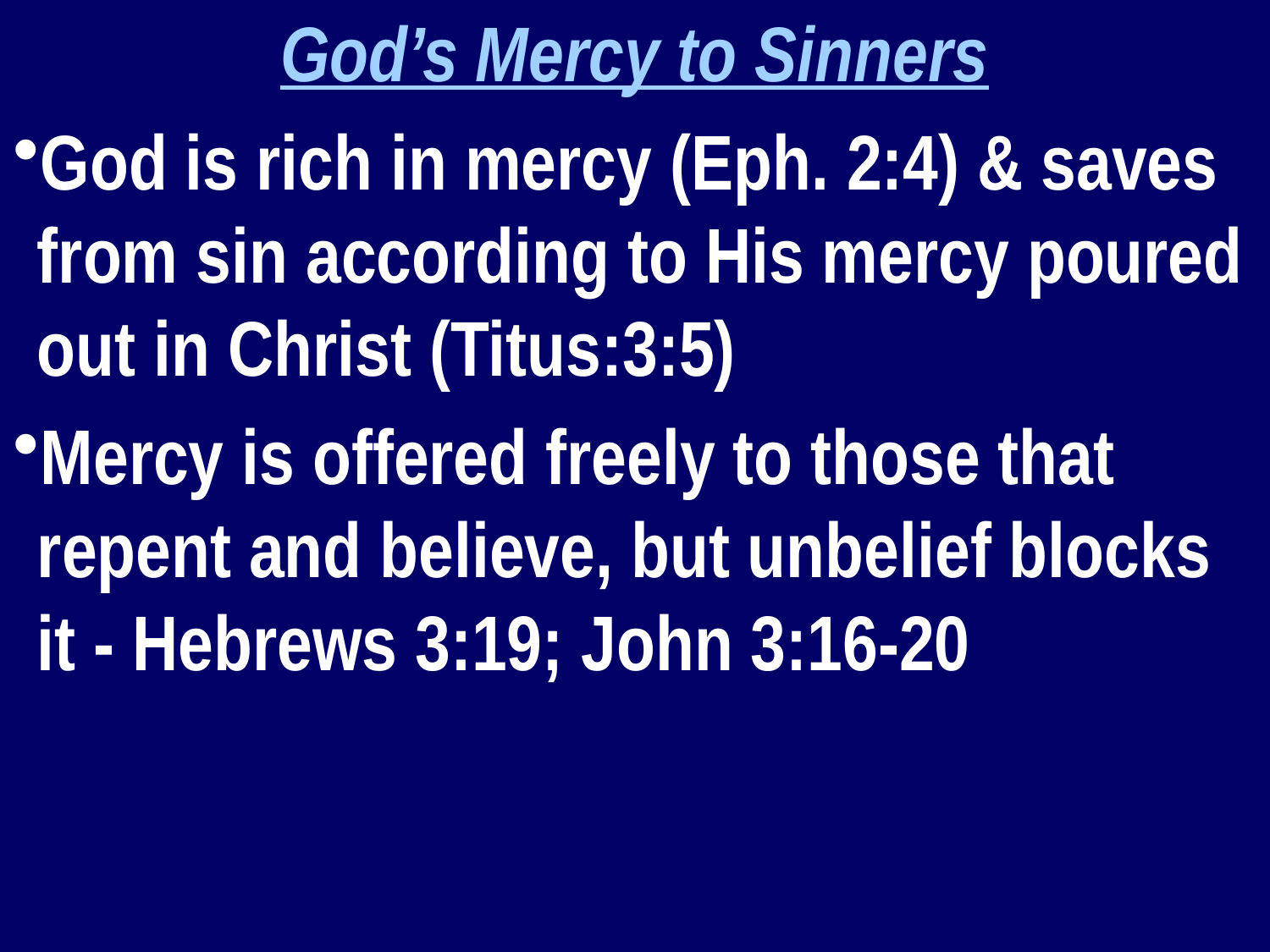

God’s Mercy to Sinners
God is rich in mercy (Eph. 2:4) & saves from sin according to His mercy poured out in Christ (Titus:3:5)
Mercy is offered freely to those that repent and believe, but unbelief blocks it - Hebrews 3:19; John 3:16-20